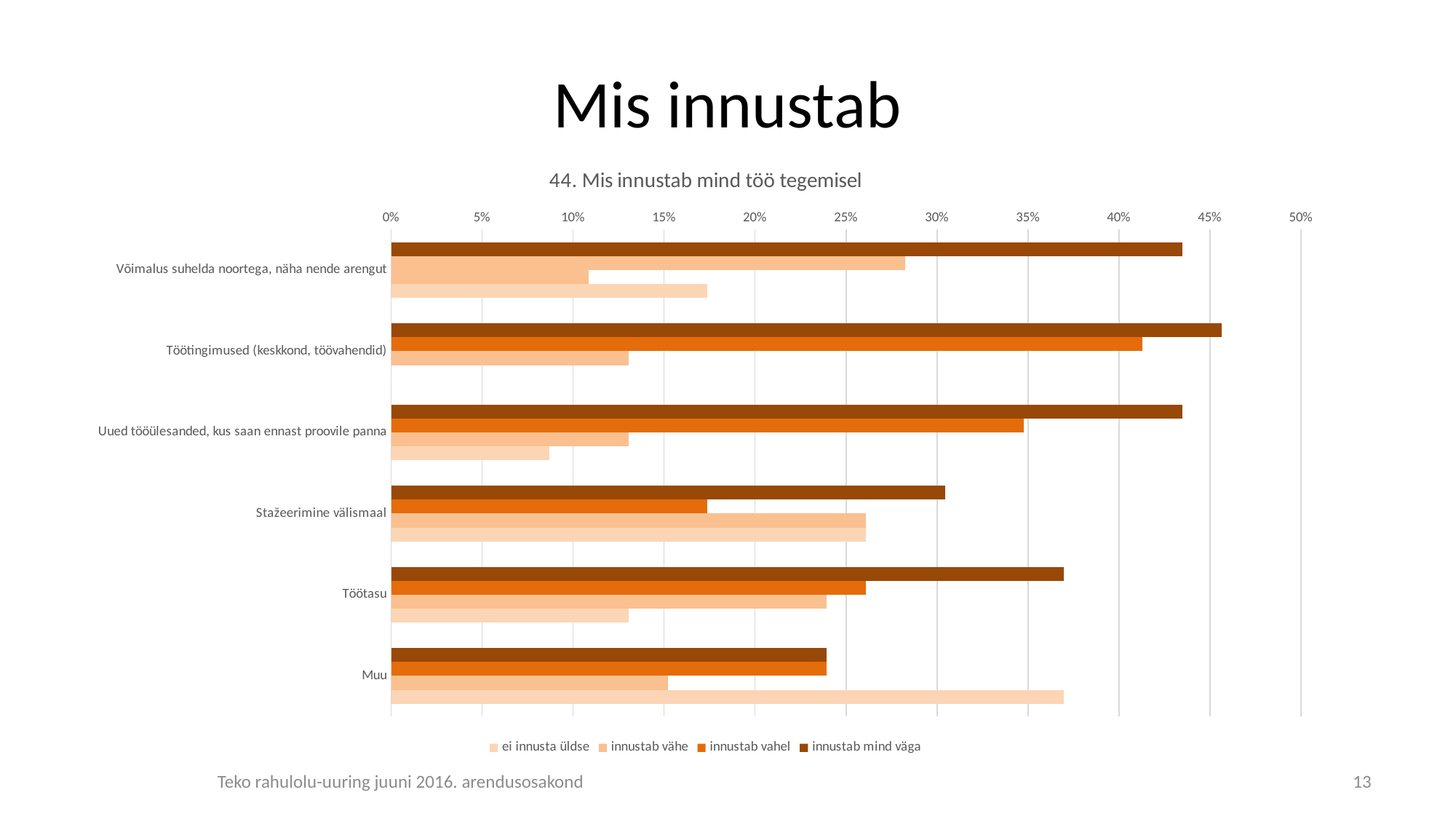

# Mis innustab

### Chart: 44. Mis innustab mind töö tegemisel

| Category | innustab mind väga | innustab vahel | innustab vähe | ei innusta üldse |
|---|---|---|---|---|
| Võimalus suhelda noortega, näha nende arengut | 0.43478260869565216 | 0.2826086956521739 | 0.10869565217391304 | 0.17391304347826086 |
| Töötingimused (keskkond, töövahendid) | 0.45652173913043476 | 0.41304347826086957 | 0.13043478260869565 | 0.0 |
| Uued tööülesanded, kus saan ennast proovile panna | 0.43478260869565216 | 0.34782608695652173 | 0.13043478260869565 | 0.08695652173913043 |
| Stažeerimine välismaal | 0.30434782608695654 | 0.17391304347826086 | 0.2608695652173913 | 0.2608695652173913 |
| Töötasu | 0.3695652173913043 | 0.2608695652173913 | 0.2391304347826087 | 0.13043478260869565 |
| Muu | 0.2391304347826087 | 0.2391304347826087 | 0.15217391304347827 | 0.3695652173913043 |
Teko rahulolu-uuring juuni 2016. arendusosakond
13